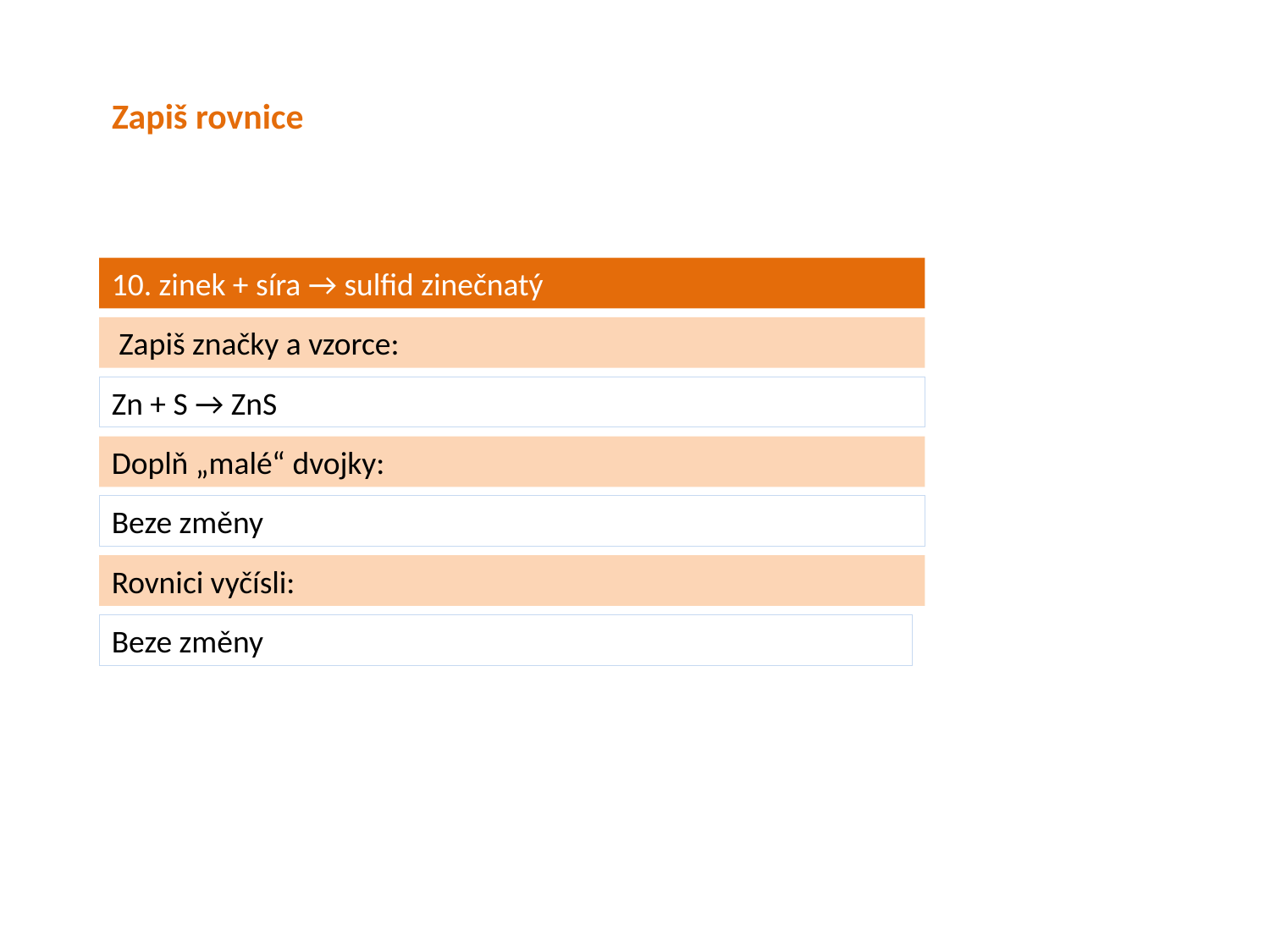

Zapiš rovnice
10. zinek + síra → sulfid zinečnatý
 Zapiš značky a vzorce:
Zn + S → ZnS
Doplň „malé“ dvojky:
Beze změny
Rovnici vyčísli:
Beze změny